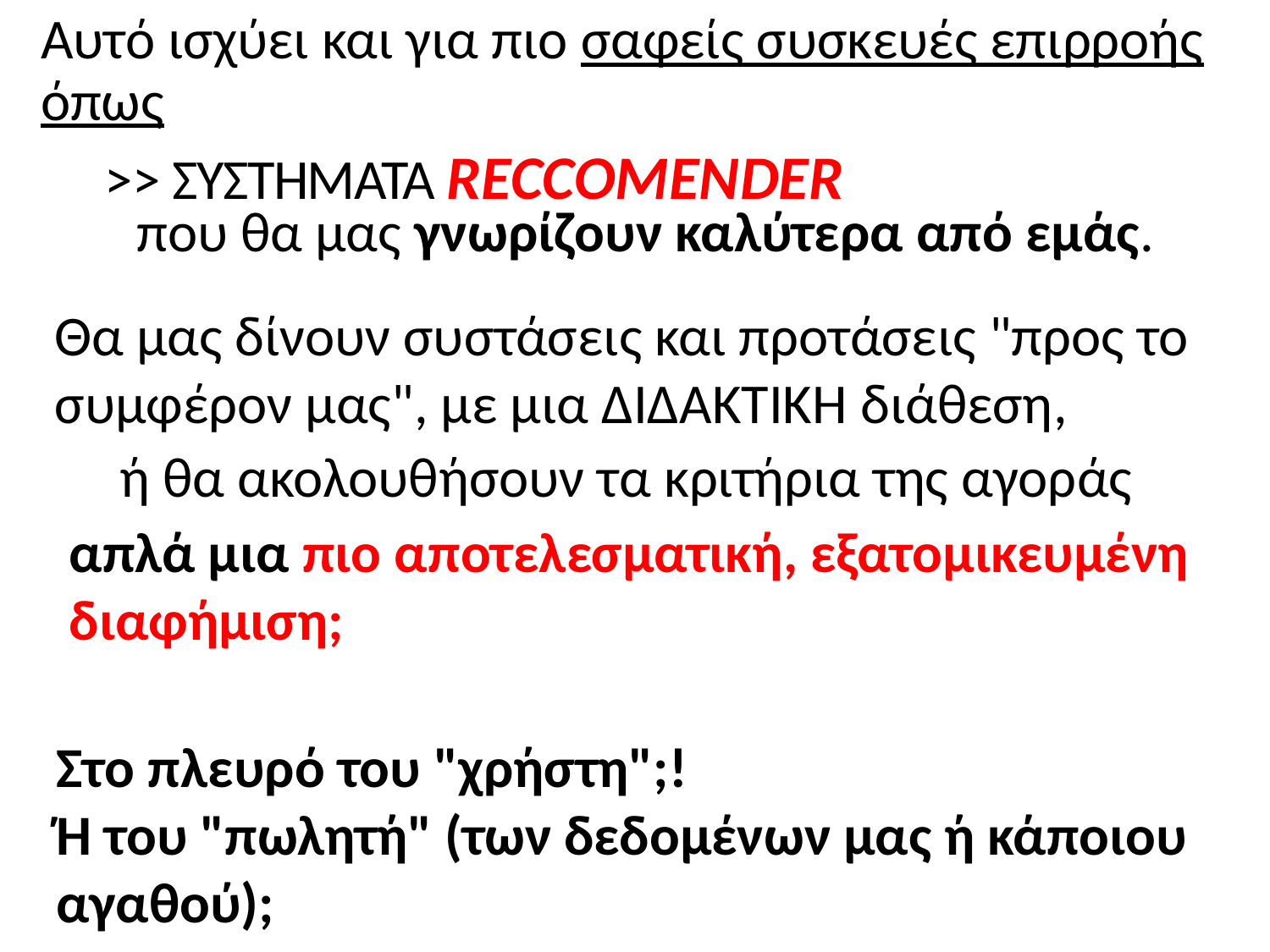

# Αυτό ισχύει και για πιο σαφείς συσκευές επιρροής όπως
>> ΣΥΣΤΗΜΑΤΑ RECCOMENDER
που θα μας γνωρίζουν καλύτερα από εμάς.
Θα μας δίνουν συστάσεις και προτάσεις "προς το συμφέρον μας", με μια ΔΙΔΑΚΤΙΚΗ διάθεση,
ή θα ακολουθήσουν τα κριτήρια της αγοράς
απλά μια πιο αποτελεσματική, εξατομικευμένη διαφήμιση;

Στο πλευρό του "χρήστη";!
Ή του "πωλητή" (των δεδομένων μας ή κάποιου αγαθού);